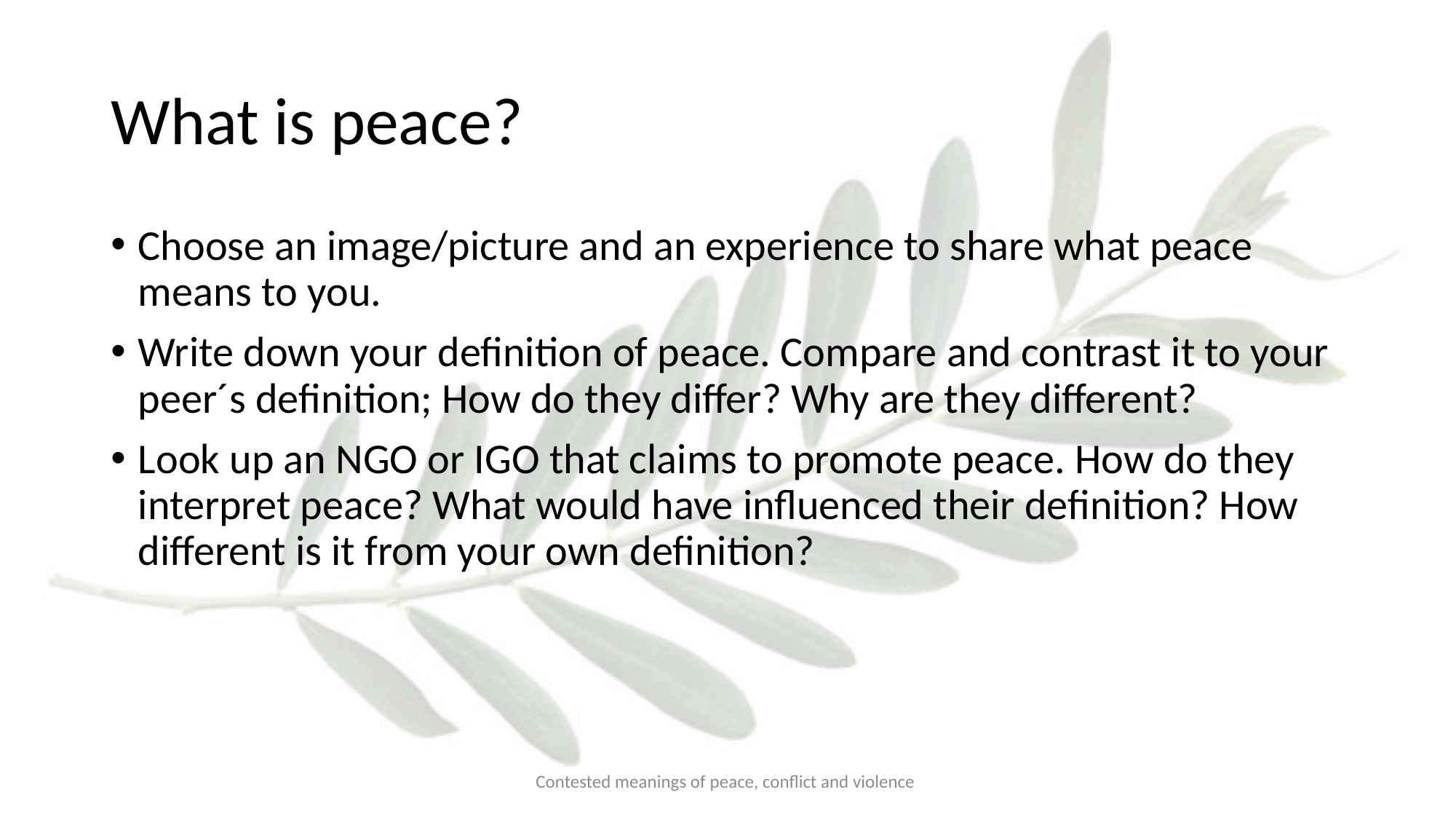

# What is peace?
Choose an image/picture and an experience to share what peace means to you.
Write down your definition of peace. Compare and contrast it to your peer´s definition; How do they differ? Why are they different?
Look up an NGO or IGO that claims to promote peace. How do they interpret peace? What would have influenced their definition? How different is it from your own definition?
Contested meanings of peace, conflict and violence